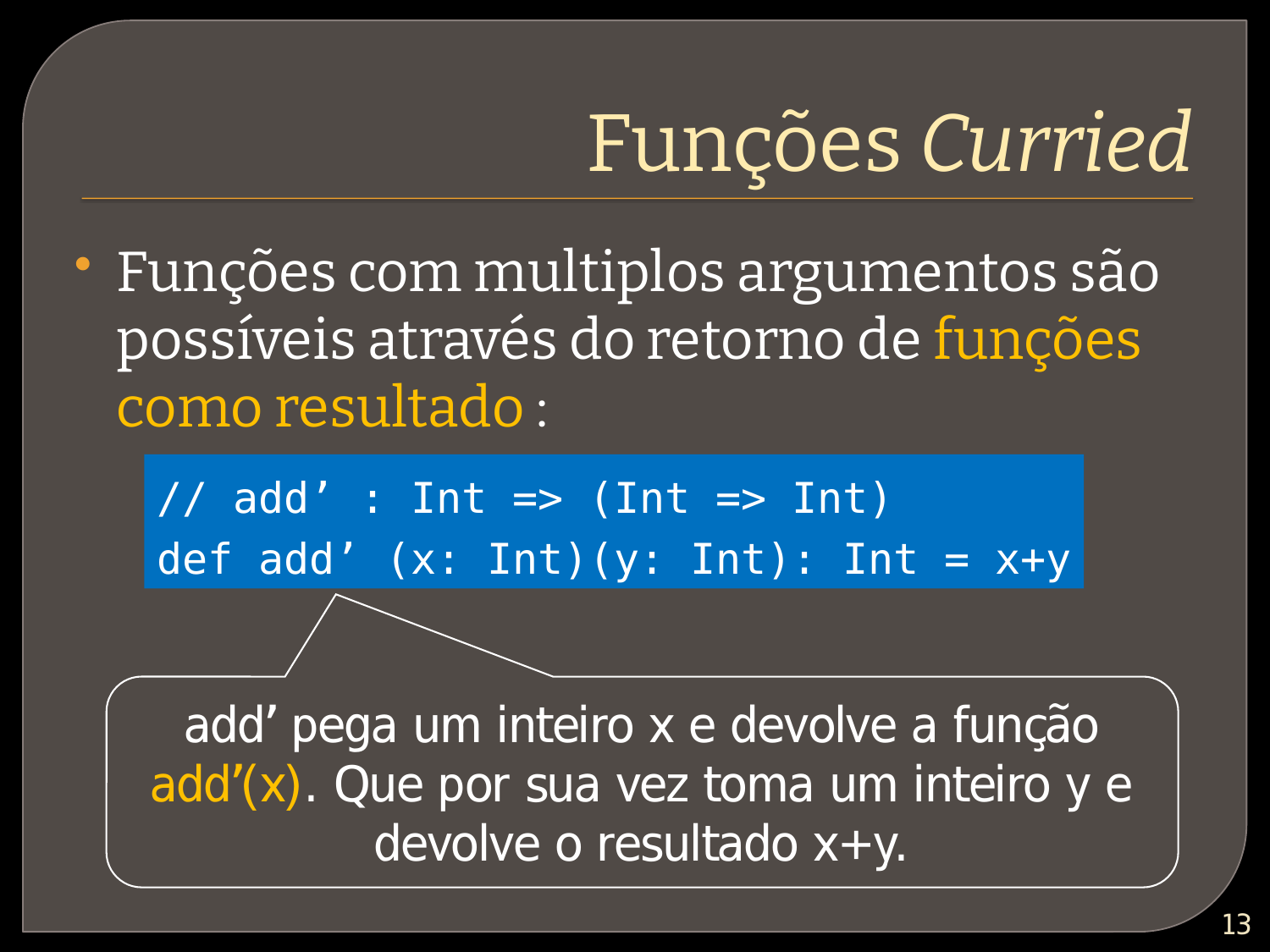

# Funções Curried
Funções com multiplos argumentos são possíveis através do retorno de funções como resultado :

// add’ : Int => (Int => Int)
def add’ (x: Int)(y: Int): Int = x+y
add’ pega um inteiro x e devolve a função add’(x). Que por sua vez toma um inteiro y e devolve o resultado x+y.
13